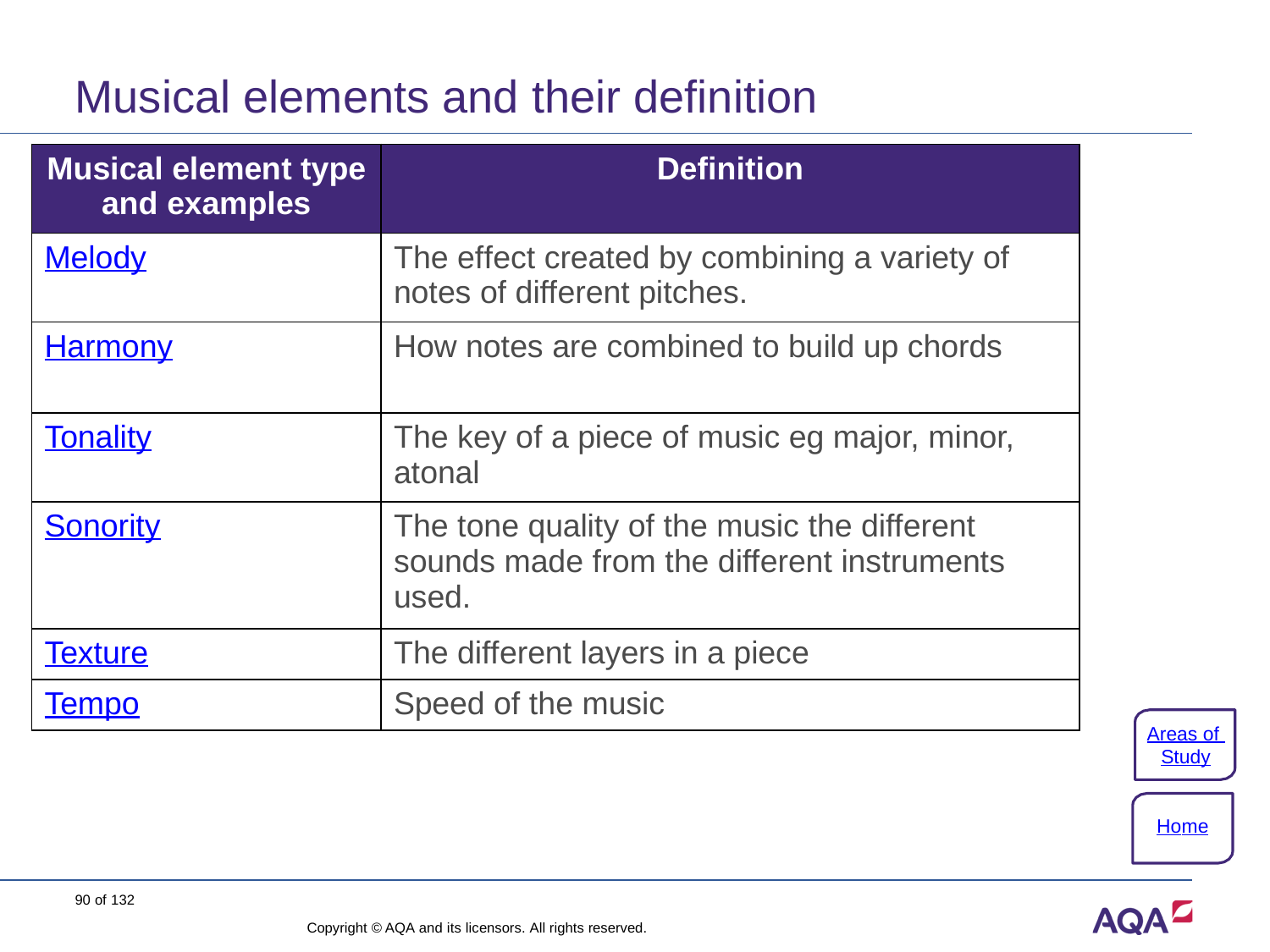

# Musical elements and their definition
| Musical element type and examples | Definition |
| --- | --- |
| Melody | The effect created by combining a variety of notes of different pitches. |
| Harmony | How notes are combined to build up chords |
| Tonality | The key of a piece of music eg major, minor, atonal |
| Sonority | The tone quality of the music the different sounds made from the different instruments used. |
| Texture | The different layers in a piece |
| Tempo | Speed of the music |

Areas of Study

Home
90 of 132
Copyright © AQA and its licensors. All rights reserved.